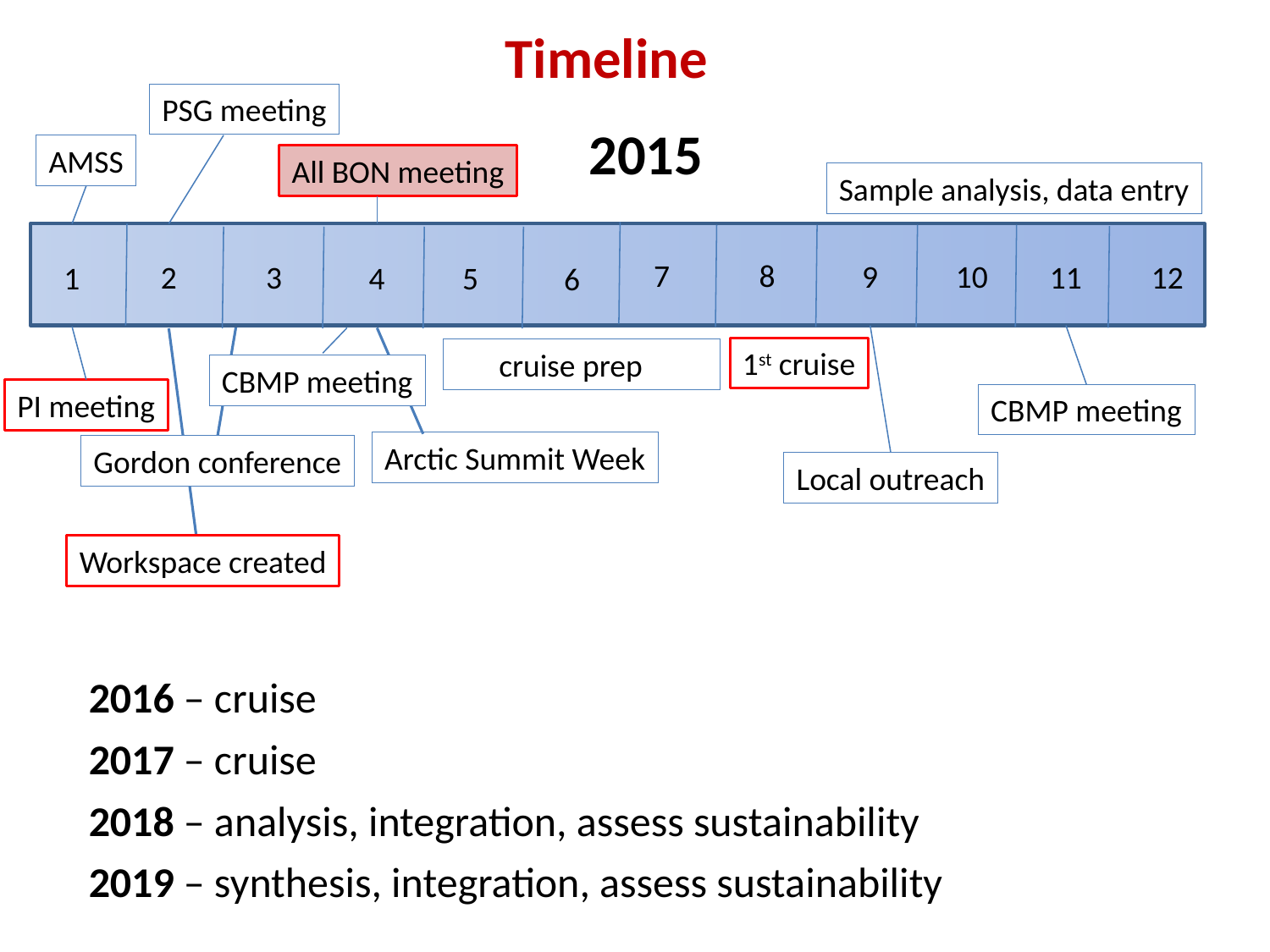

Timeline
PSG meeting
2015
AMSS
All BON meeting
Sample analysis, data entry

7
8
9
10
12
2
3
11
1
4
5
6
1st cruise
      cruise prep
CBMP meeting
PI meeting
CBMP meeting
Arctic Summit Week
Gordon conference
Local outreach
Workspace created
2016 – cruise
2017 – cruise
2018 – analysis, integration, assess sustainability
2019 – synthesis, integration, assess sustainability